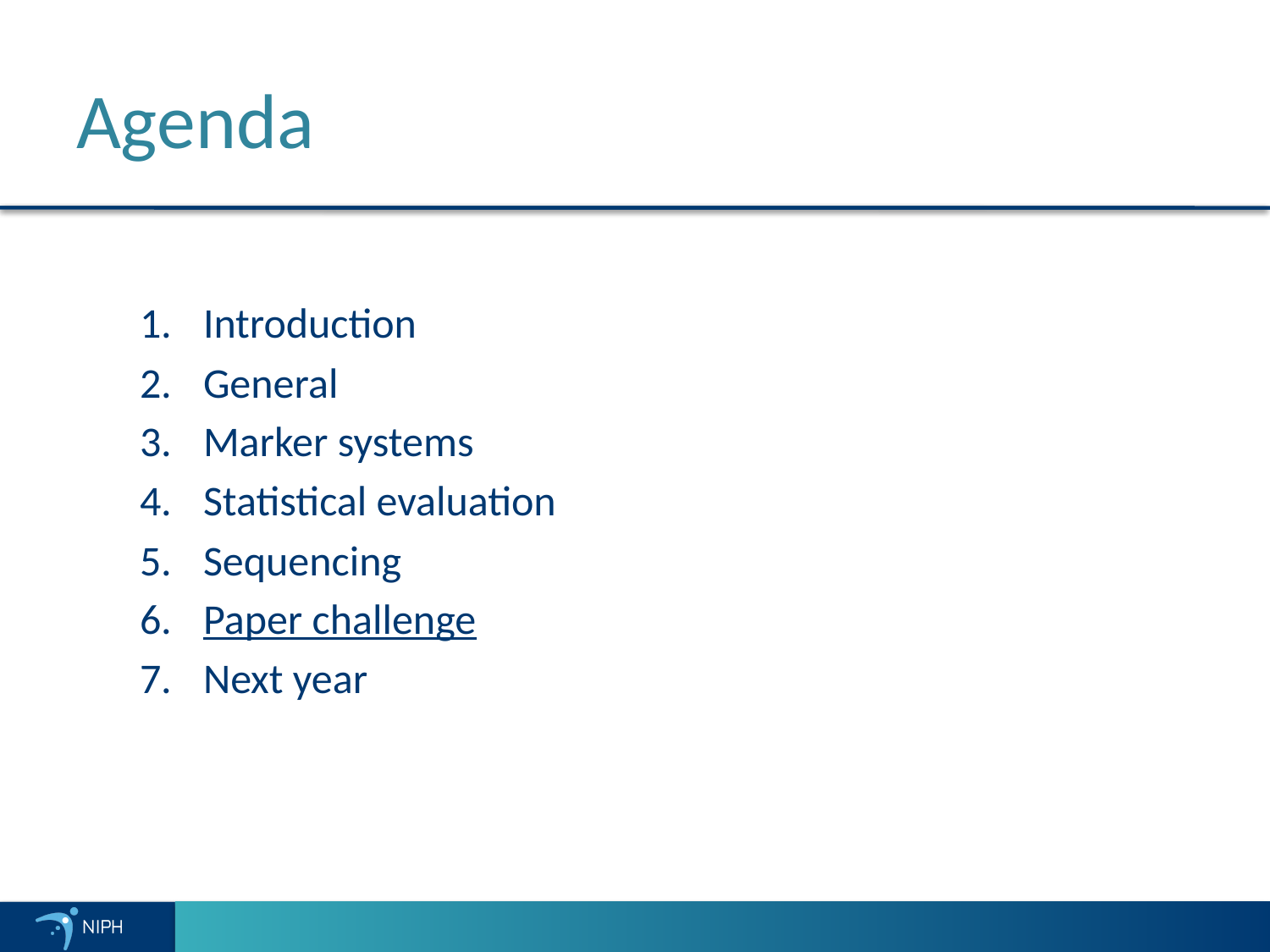

# Agenda

Introduction
General
Marker systems
Statistical evaluation
Sequencing
Paper challenge
Next year